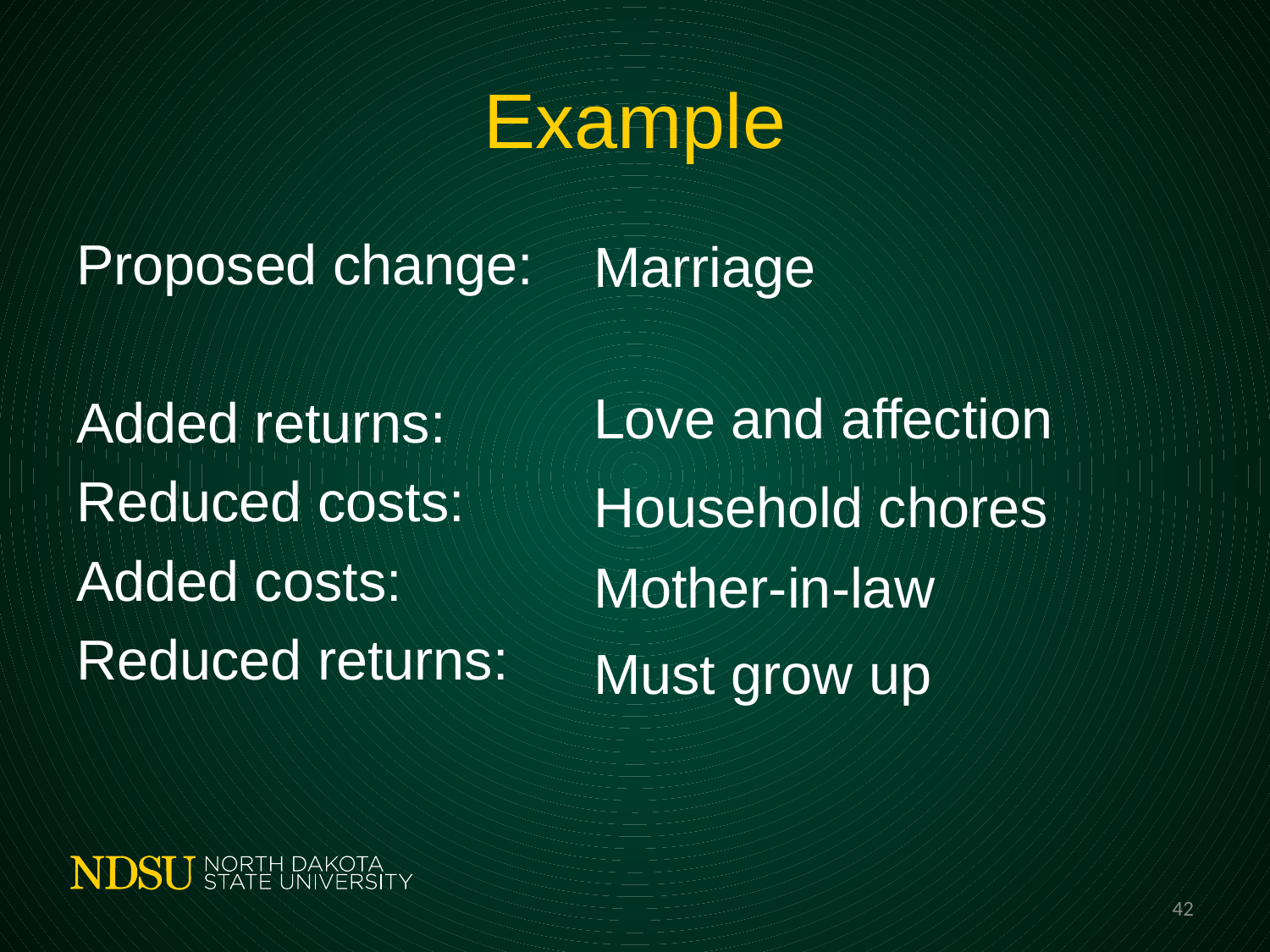

# Example
Proposed change:

Added returns:
Reduced costs:
Added costs:
Reduced returns:

Marriage
Love and affection
Household chores
Mother-in-law
Must grow up
42